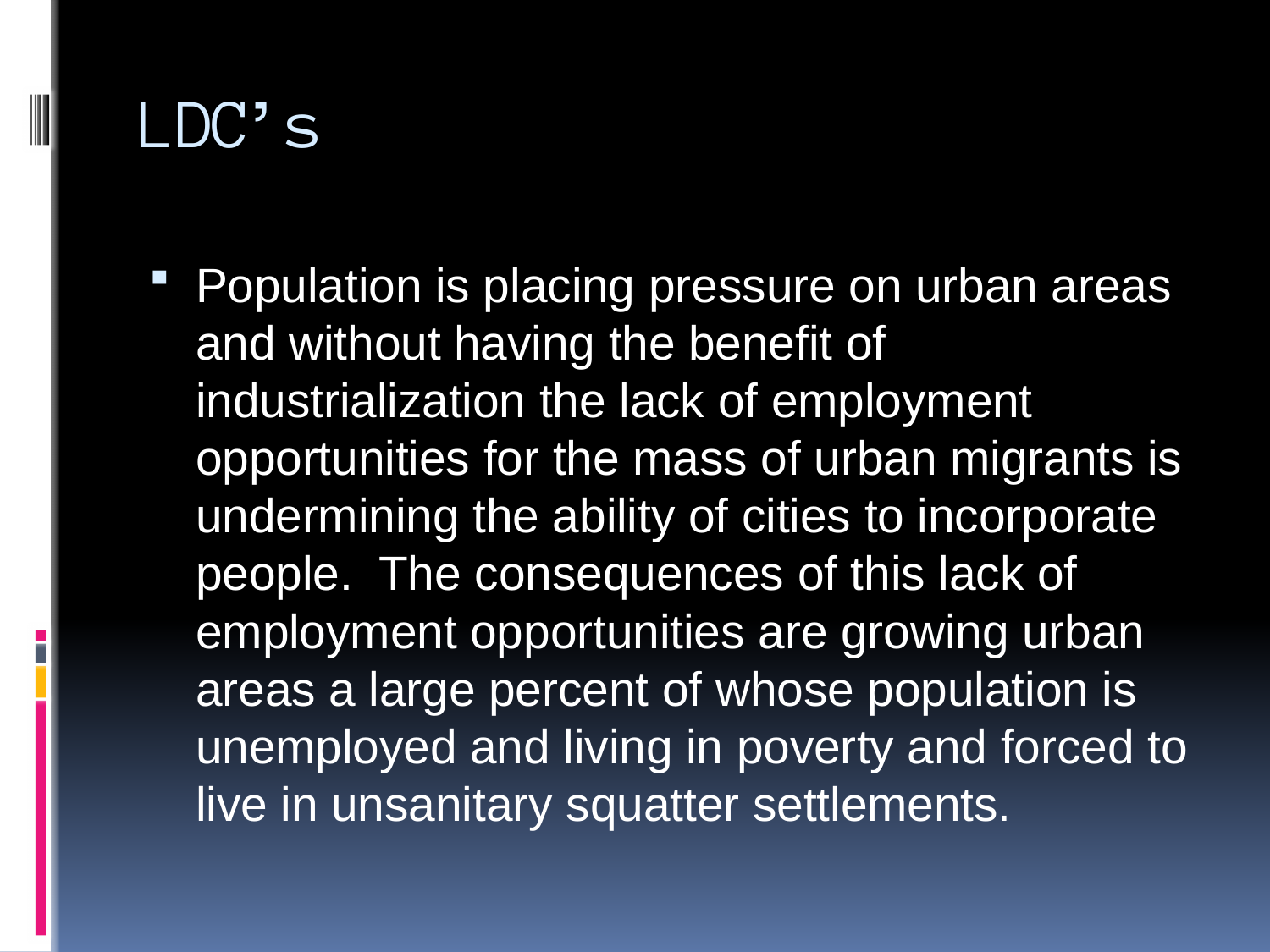

# LDC’s
Population is placing pressure on urban areas and without having the benefit of industrialization the lack of employment opportunities for the mass of urban migrants is undermining the ability of cities to incorporate people.  The consequences of this lack of employment opportunities are growing urban areas a large percent of whose population is unemployed and living in poverty and forced to live in unsanitary squatter settlements.